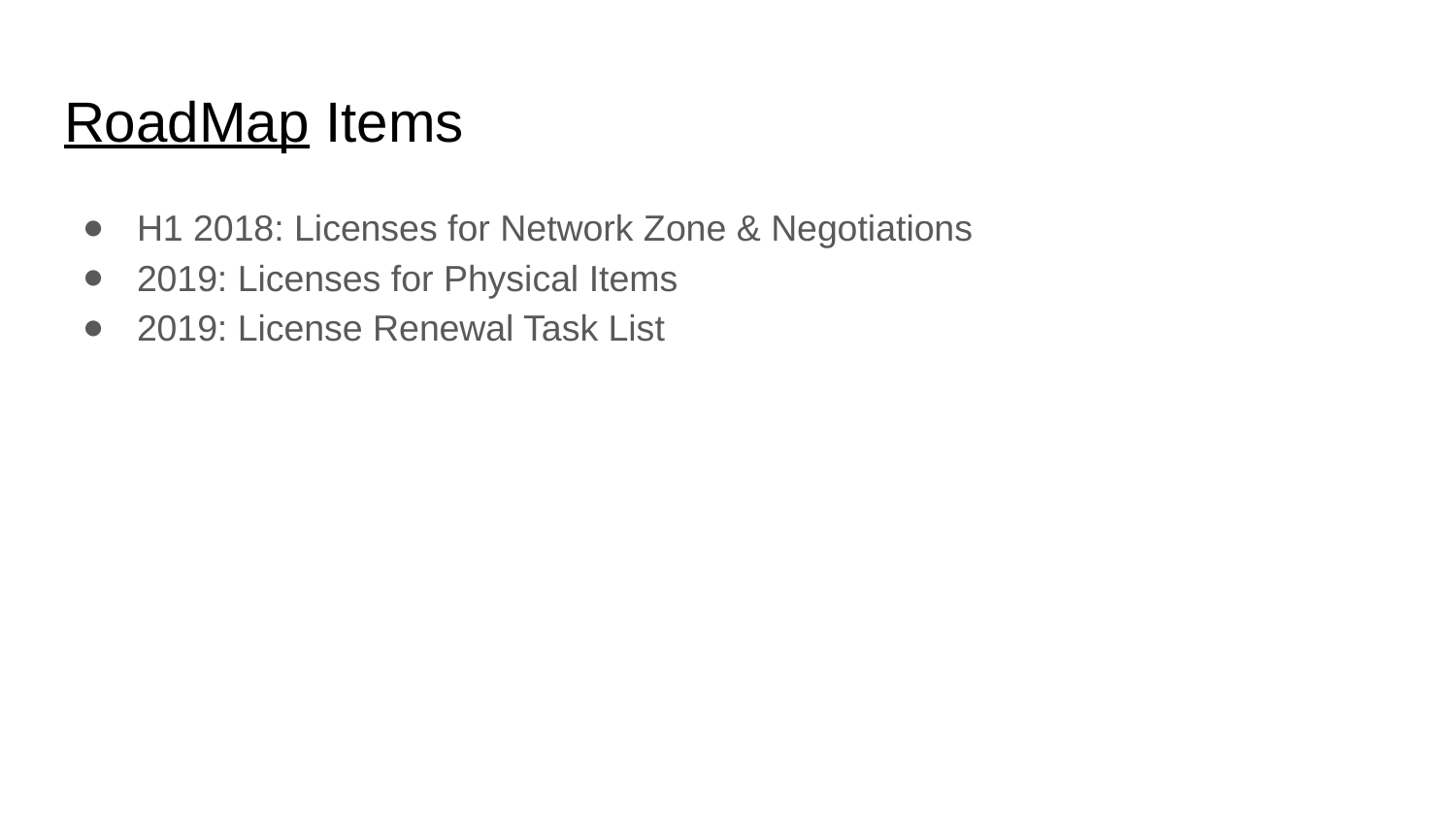

# RoadMap Items
H1 2018: Licenses for Network Zone & Negotiations
2019: Licenses for Physical Items
2019: License Renewal Task List